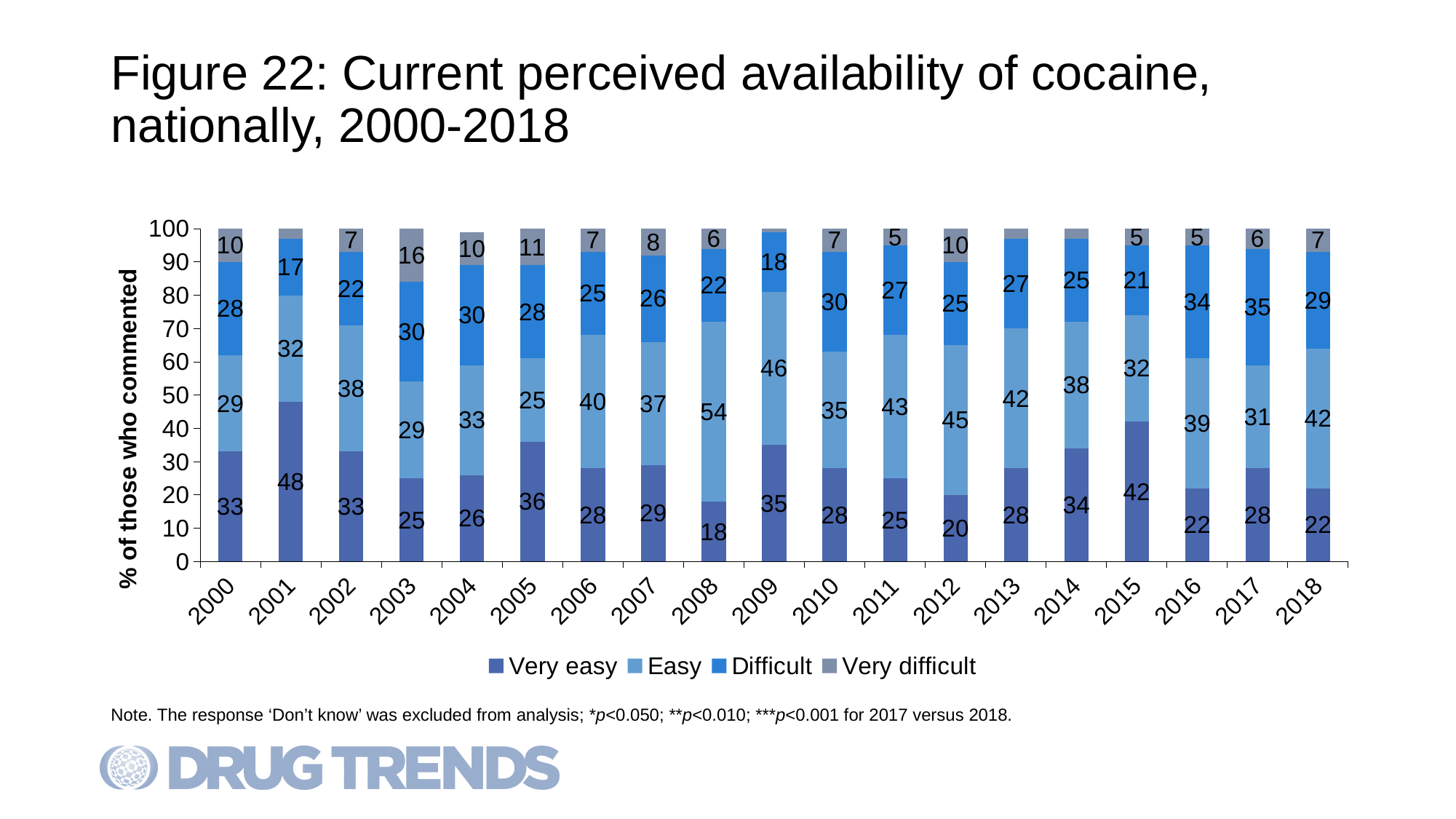

# Figure 22: Current perceived availability of cocaine, nationally, 2000-2018

### Chart

| Category | Very easy | Easy | Difficult | Very difficult |
|---|---|---|---|---|
| 2000 | 33.0 | 29.0 | 28.0 | 10.0 |
| 2001 | 48.0 | 32.0 | 17.0 | 3.0 |
| 2002 | 33.0 | 38.0 | 22.0 | 7.0 |
| 2003 | 25.0 | 29.0 | 30.0 | 16.0 |
| 2004 | 26.0 | 33.0 | 30.0 | 10.0 |
| 2005 | 36.0 | 25.0 | 28.0 | 11.0 |
| 2006 | 28.0 | 40.0 | 25.0 | 7.0 |
| 2007 | 29.0 | 37.0 | 26.0 | 8.0 |
| 2008 | 18.0 | 54.0 | 22.0 | 6.0 |
| 2009 | 35.0 | 46.0 | 18.0 | 2.0 |
| 2010 | 28.0 | 35.0 | 30.0 | 7.0 |
| 2011 | 25.0 | 43.0 | 27.0 | 5.0 |
| 2012 | 20.0 | 45.0 | 25.0 | 10.0 |
| 2013 | 28.0 | 42.0 | 27.0 | 3.0 |
| 2014 | 34.0 | 38.0 | 25.0 | 4.0 |
| 2015 | 42.0 | 32.0 | 21.0 | 5.0 |
| 2016 | 22.0 | 39.0 | 34.0 | 5.0 |
| 2017 | 28.0 | 31.0 | 35.0 | 6.0 |
| 2018 | 22.0 | 42.0 | 29.0 | 7.0 |
Note. The response ‘Don’t know’ was excluded from analysis; *p<0.050; **p<0.010; ***p<0.001 for 2017 versus 2018.